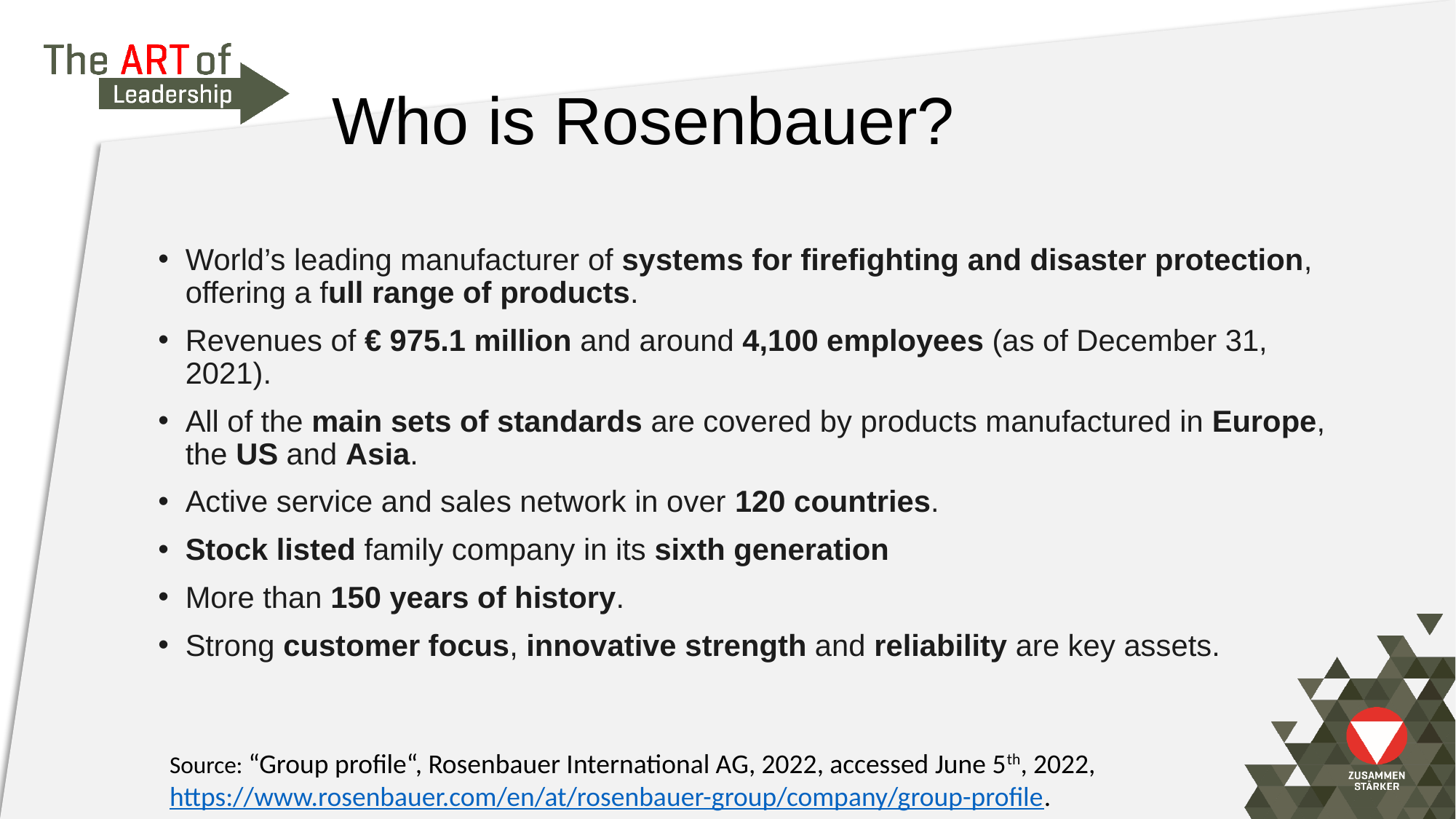

# Who is Rosenbauer?
World’s leading manufacturer of systems for firefighting and disaster protection, offering a full range of products.
Revenues of € 975.1 million and around 4,100 employees (as of December 31, 2021).
All of the main sets of standards are covered by products manufactured in Europe, the US and Asia.
Active service and sales network in over 120 countries.
Stock listed family company in its sixth generation
More than 150 years of history.
Strong customer focus, innovative strength and reliability are key assets.
Source: “Group profile“, Rosenbauer International AG, 2022, accessed June 5th, 2022, https://www.rosenbauer.com/en/at/rosenbauer-group/company/group-profile.